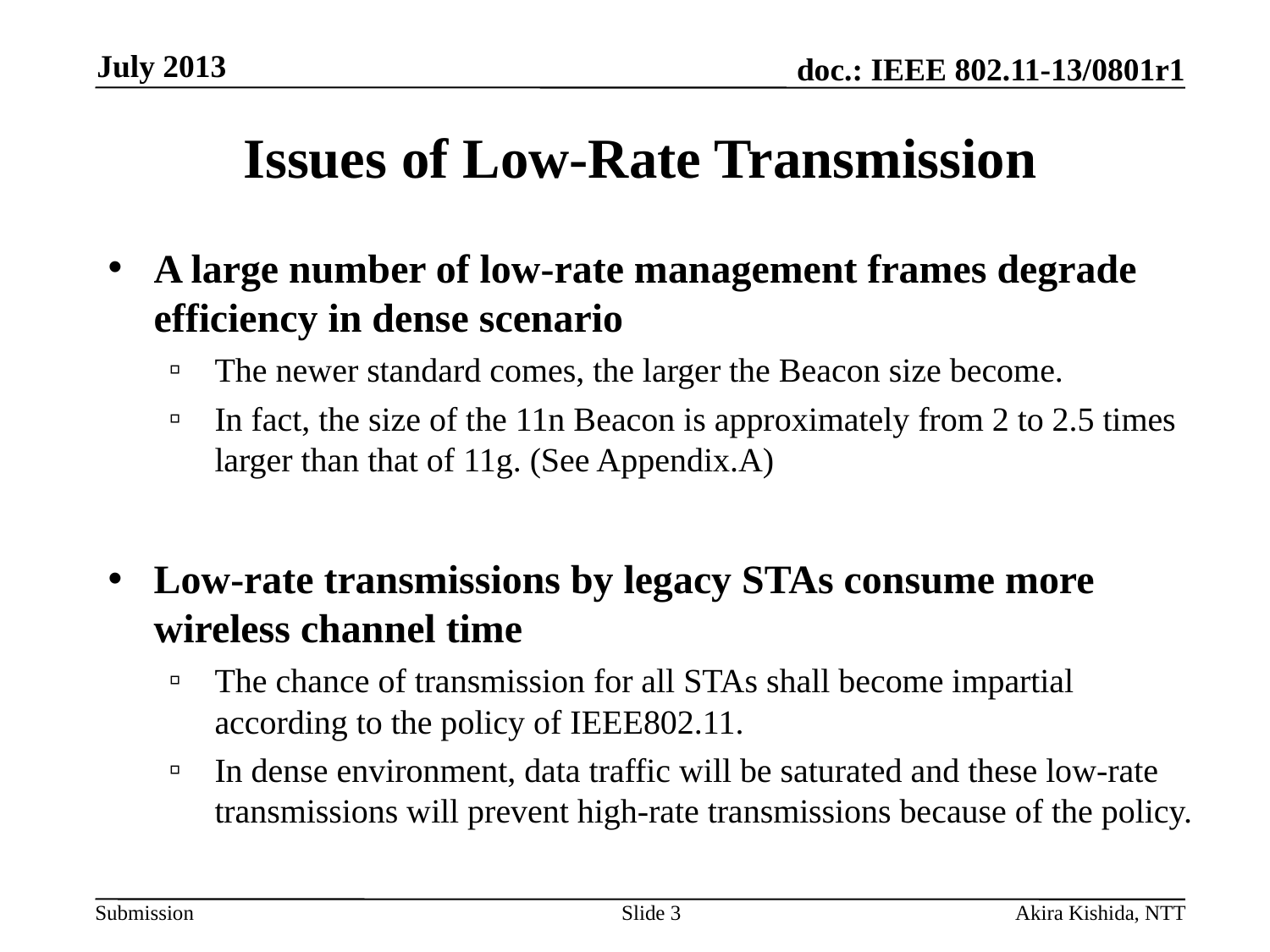

July 2013
# Issues of Low-Rate Transmission
A large number of low-rate management frames degrade efficiency in dense scenario
The newer standard comes, the larger the Beacon size become.
In fact, the size of the 11n Beacon is approximately from 2 to 2.5 times larger than that of 11g. (See Appendix.A)

Low-rate transmissions by legacy STAs consume more wireless channel time
The chance of transmission for all STAs shall become impartial according to the policy of IEEE802.11.
In dense environment, data traffic will be saturated and these low-rate transmissions will prevent high-rate transmissions because of the policy.
Slide 3